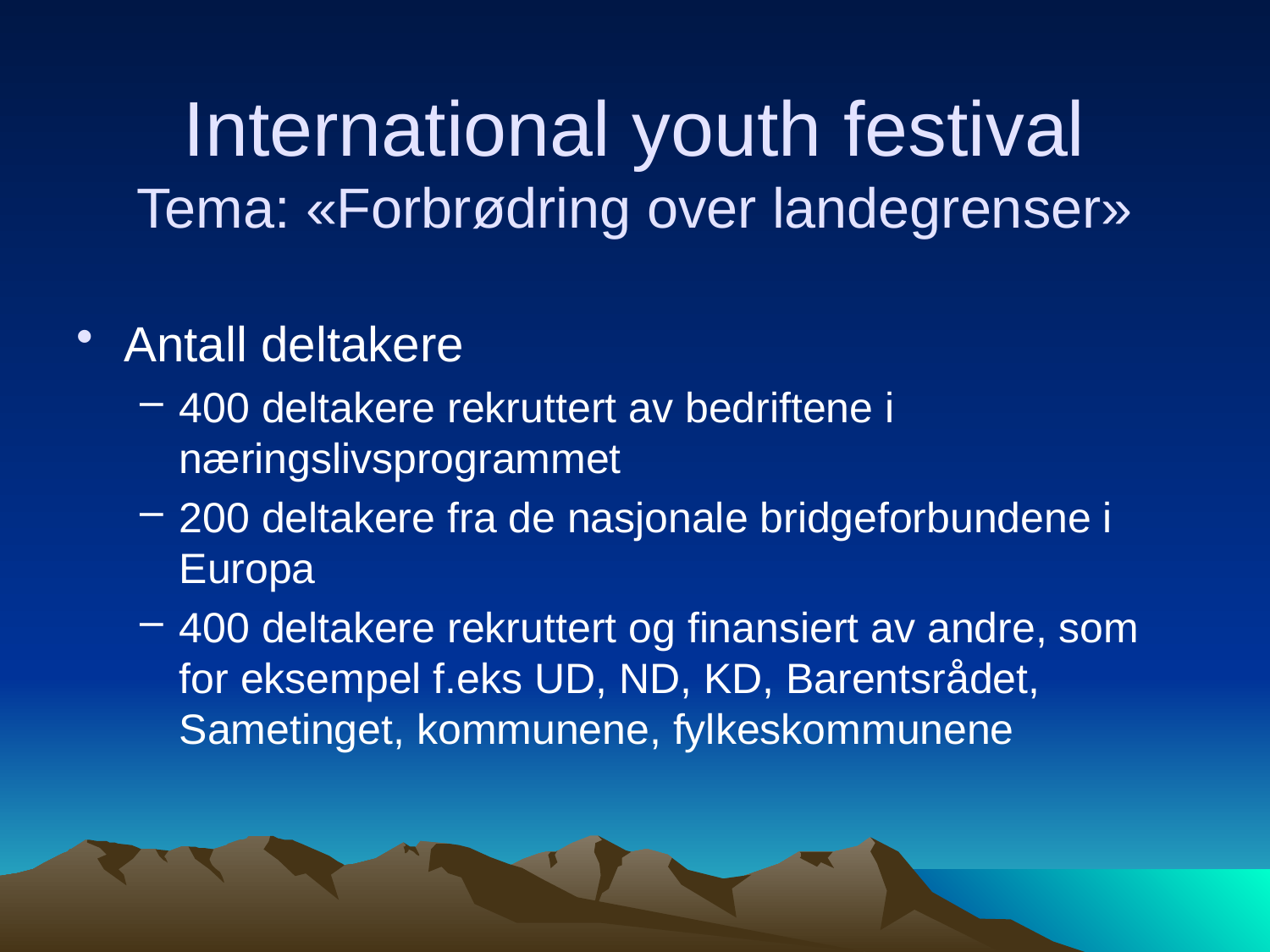

# International youth festival Tema: «Forbrødring over landegrenser»
Antall deltakere
400 deltakere rekruttert av bedriftene i næringslivsprogrammet
200 deltakere fra de nasjonale bridgeforbundene i Europa
400 deltakere rekruttert og finansiert av andre, som for eksempel f.eks UD, ND, KD, Barentsrådet, Sametinget, kommunene, fylkeskommunene